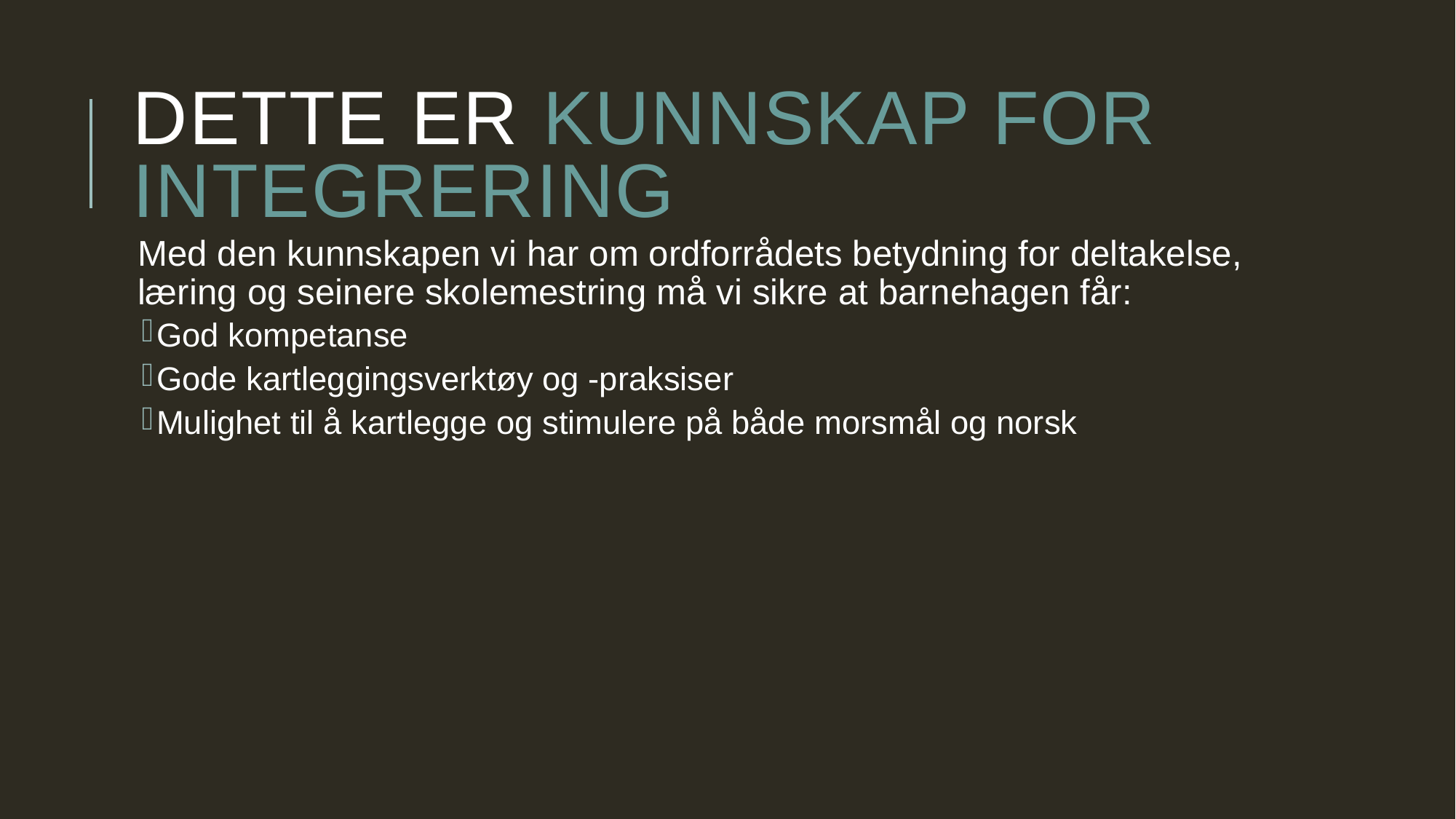

# Dette er kunnskap for integrering
Med den kunnskapen vi har om ordforrådets betydning for deltakelse, læring og seinere skolemestring må vi sikre at barnehagen får:
God kompetanse
Gode kartleggingsverktøy og -praksiser
Mulighet til å kartlegge og stimulere på både morsmål og norsk